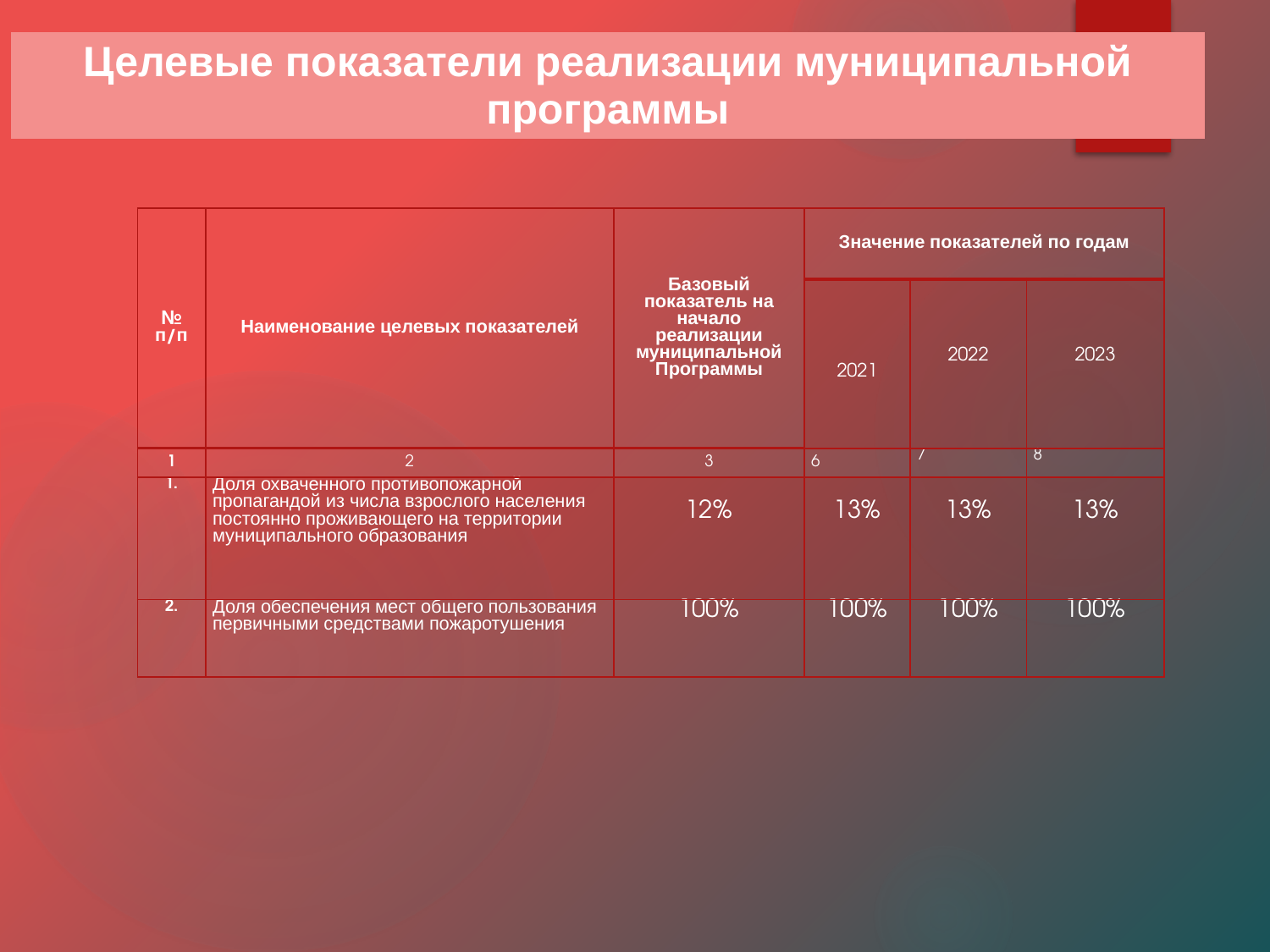

| Целевые показатели реализации муниципальной программы |
| --- |
| № п/п | Наименование целевых показателей | Базовый показатель на начало реализации муниципальной Программы | Значение показателей по годам |  |  |
| --- | --- | --- | --- | --- | --- |
|  |  |  | 2021 | 2022 | 2023 |
| 1 | 2 | 3 | 6 | 7 | 8 |
| 1. | Доля охваченного противопожарной пропагандой из числа взрослого населения постоянно проживающего на территории муниципального образования | 12% | 13% | 13% | 13% |
| 2. | Доля обеспечения мест общего пользования первичными средствами пожаротушения | 100% | 100% | 100% | 100% |